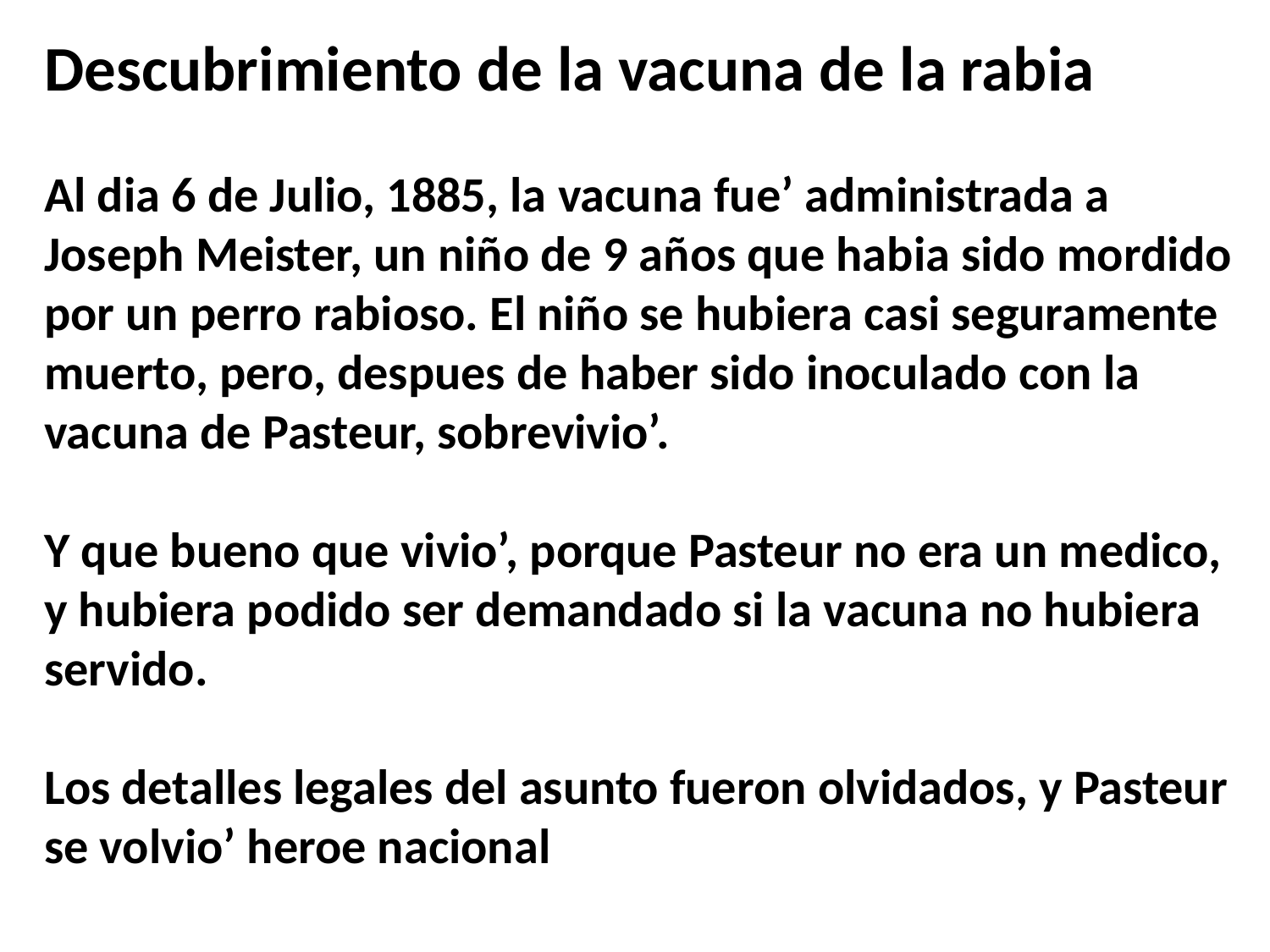

Descubrimiento de la vacuna de la rabia

Al dia 6 de Julio, 1885, la vacuna fue’ administrada a Joseph Meister, un niño de 9 años que habia sido mordido por un perro rabioso. El niño se hubiera casi seguramente muerto, pero, despues de haber sido inoculado con la vacuna de Pasteur, sobrevivio’.

Y que bueno que vivio’, porque Pasteur no era un medico, y hubiera podido ser demandado si la vacuna no hubiera servido.

Los detalles legales del asunto fueron olvidados, y Pasteur se volvio’ heroe nacional